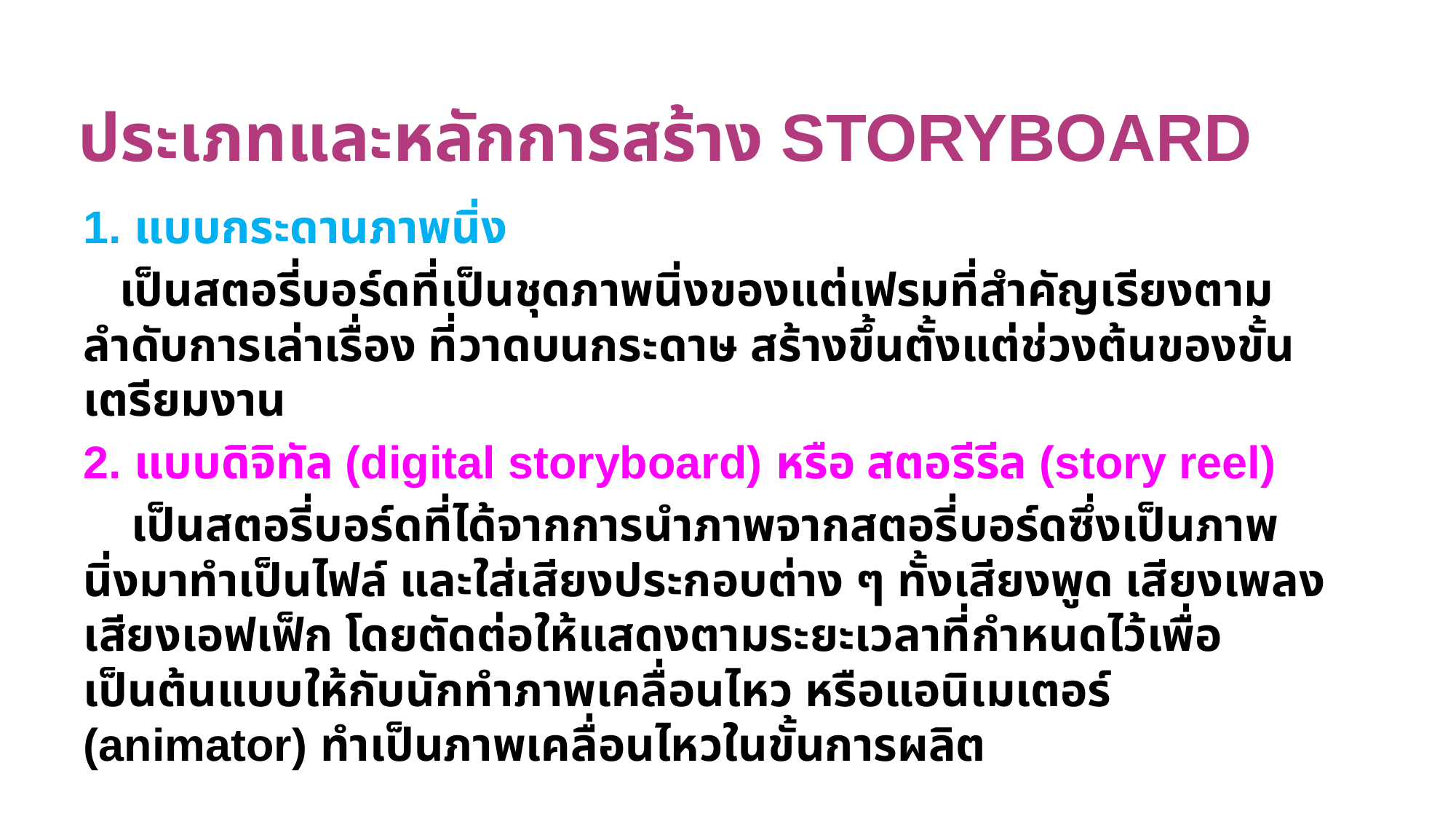

# ประเภทและหลักการสร้าง Storyboard
1. แบบกระดานภาพนิ่ง
   เป็นสตอรี่บอร์ดที่เป็นชุดภาพนิ่งของแต่เฟรมที่สำคัญเรียงตามลำดับการเล่าเรื่อง ที่วาดบนกระดาษ สร้างขึ้นตั้งแต่ช่วงต้นของขั้นเตรียมงาน
2. แบบดิจิทัล (digital storyboard) หรือ สตอรีรีล (story reel)
    เป็นสตอรี่บอร์ดที่ได้จากการนำภาพจากสตอรี่บอร์ดซึ่งเป็นภาพนิ่งมาทำเป็นไฟล์ และใส่เสียงประกอบต่าง ๆ ทั้งเสียงพูด เสียงเพลง เสียงเอฟเฟ็ก โดยตัดต่อให้แสดงตามระยะเวลาที่กำหนดไว้เพื่อเป็นต้นแบบให้กับนักทำภาพเคลื่อนไหว หรือแอนิเมเตอร์ (animator) ทำเป็นภาพเคลื่อนไหวในขั้นการผลิต